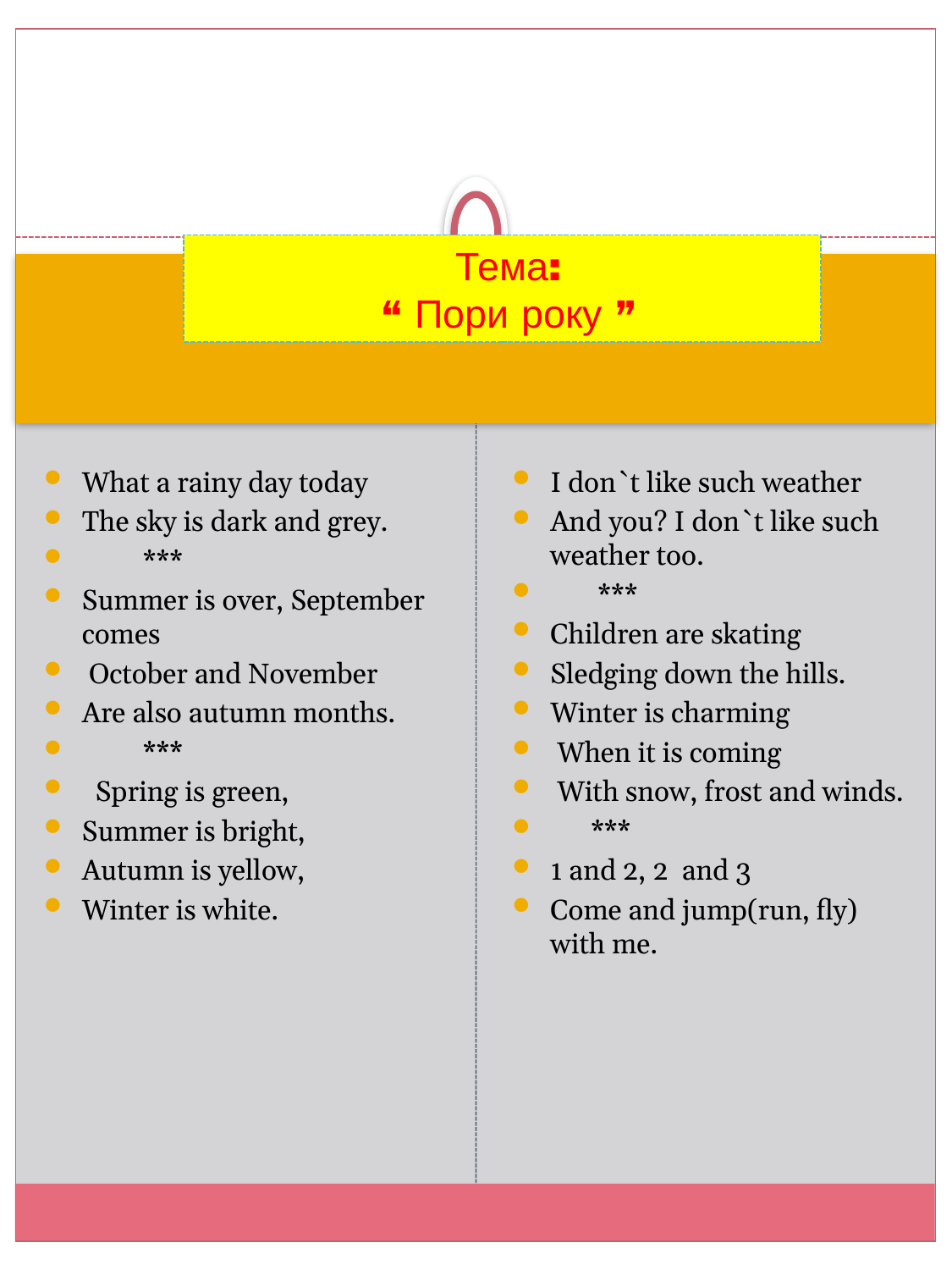

# Тема: “ Пори року ”

I don`t like such weather
And you? I don`t like such weather too.
       ***
Children are skating
Sledging down the hills.
Winter is charming
 When it is coming
 With snow, frost and winds.
      ***
1 and 2, 2  and 3
Come and jump(run, fly)  with me.
What a rainy day today
The sky is dark and grey.
         ***
Summer is over, September comes
 October and November
Are also autumn months.
         ***
  Spring is green,
Summer is bright,
Autumn is yellow,
Winter is white.